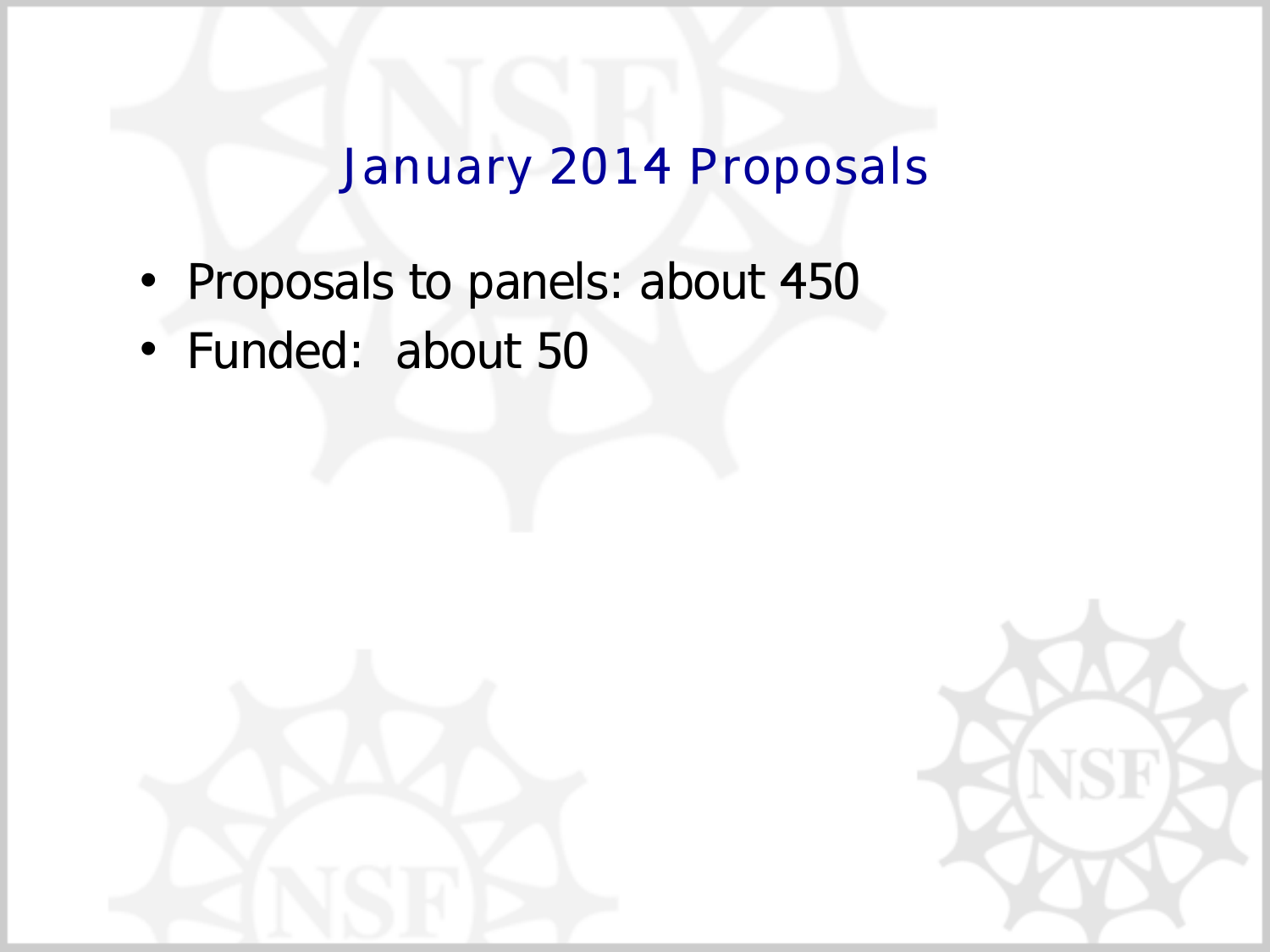

# January 2014 Proposals
Proposals to panels: about 450
Funded:  about 50